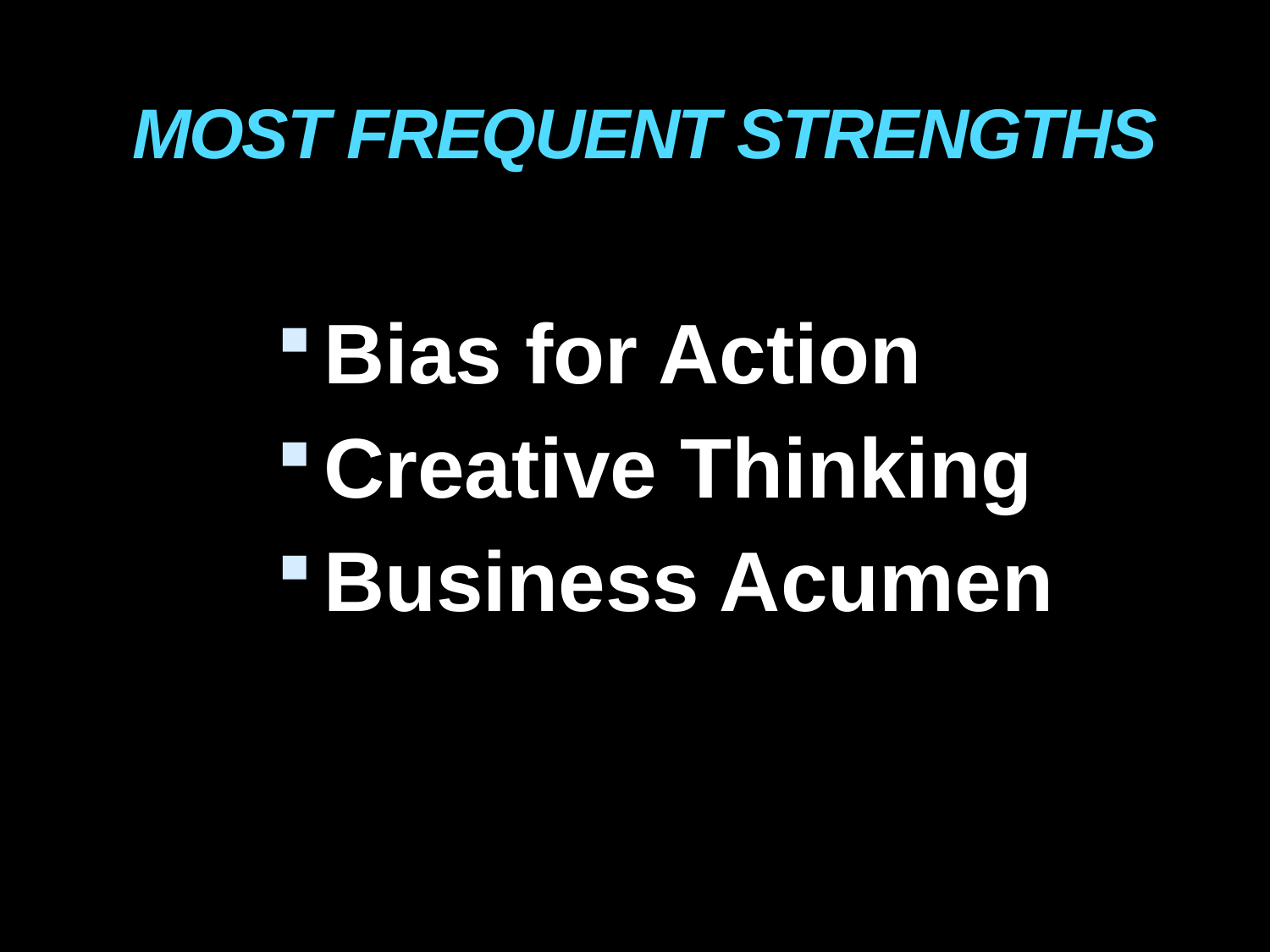

# MOST FREQUENT STRENGTHS
Bias for Action
Creative Thinking
Business Acumen